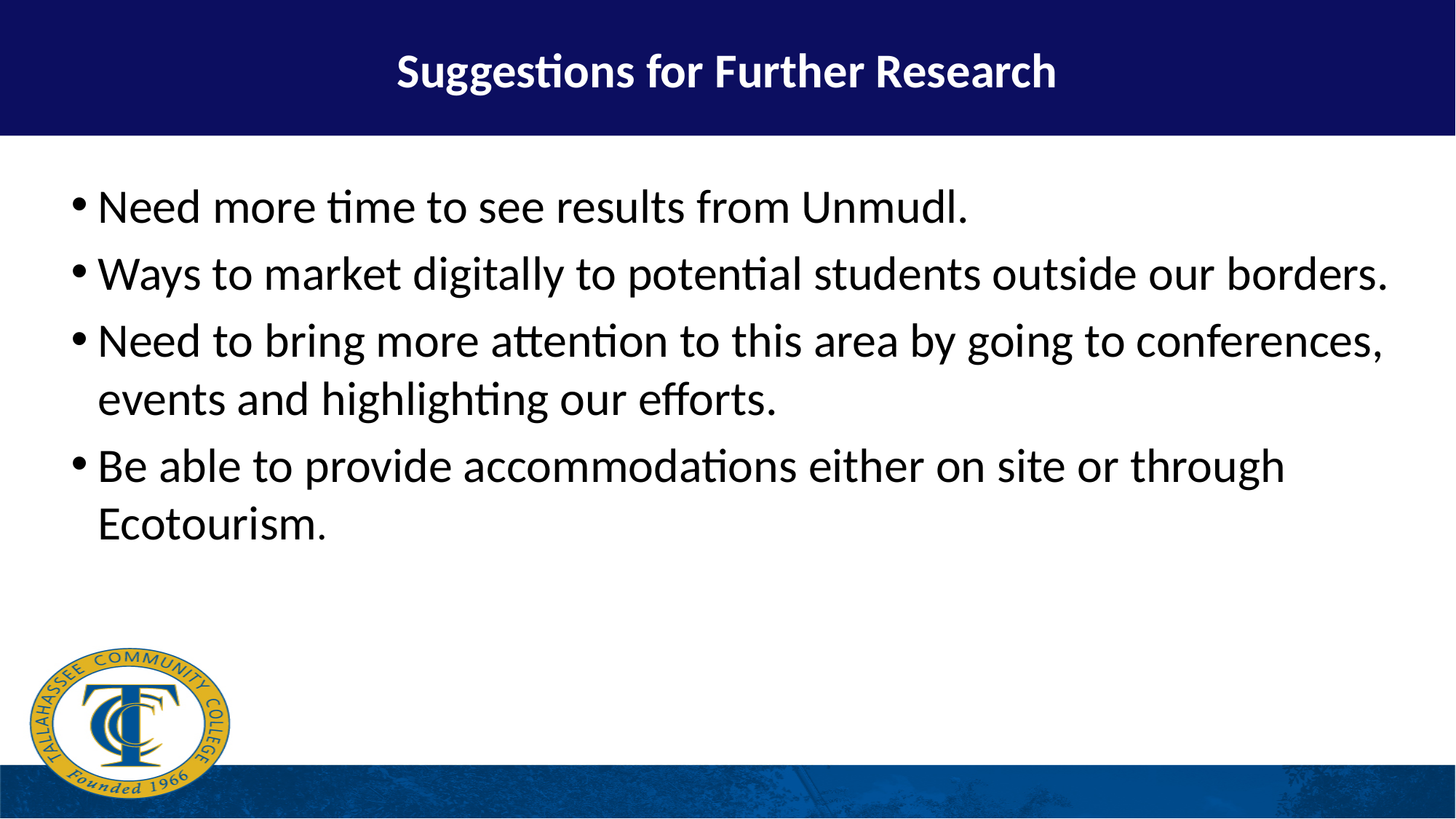

Suggestions for Further Research
# SUGGESTIONS FOR FURTHER RESEARCH
Need more time to see results from Unmudl.
Ways to market digitally to potential students outside our borders.
Need to bring more attention to this area by going to conferences, events and highlighting our efforts.
Be able to provide accommodations either on site or through Ecotourism.